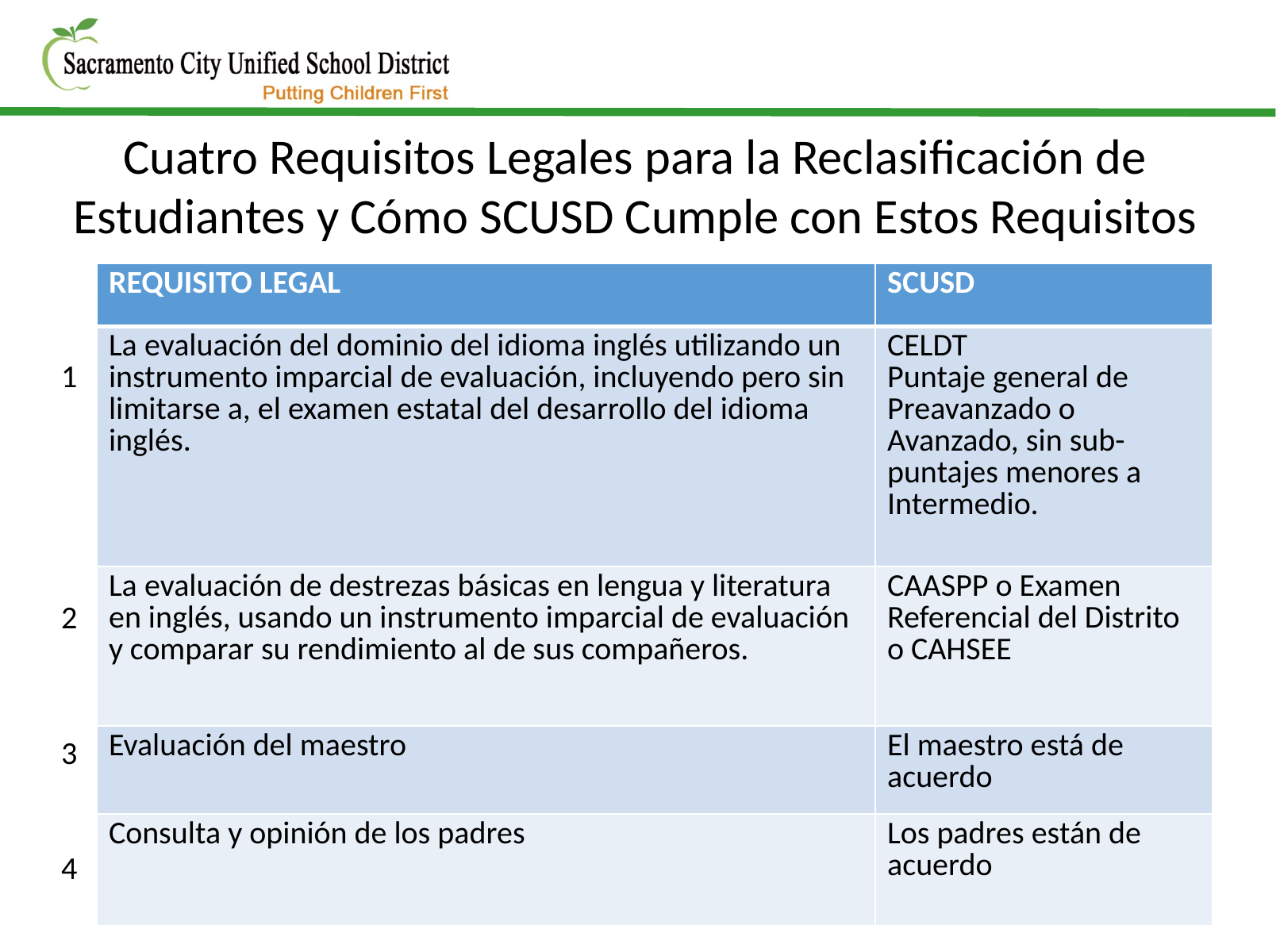

Cuatro Requisitos Legales para la Reclasificación de Estudiantes y Cómo SCUSD Cumple con Estos Requisitos
| REQUISITO LEGAL | SCUSD |
| --- | --- |
| La evaluación del dominio del idioma inglés utilizando un instrumento imparcial de evaluación, incluyendo pero sin limitarse a, el examen estatal del desarrollo del idioma inglés. | CELDT Puntaje general de Preavanzado o Avanzado, sin sub-puntajes menores a Intermedio. |
| La evaluación de destrezas básicas en lengua y literatura en inglés, usando un instrumento imparcial de evaluación y comparar su rendimiento al de sus compañeros. | CAASPP o Examen Referencial del Distrito o CAHSEE |
| Evaluación del maestro | El maestro está de acuerdo |
| Consulta y opinión de los padres | Los padres están de acuerdo |
1

2

3

4

Spanish/Recclassifying EL PP/CG
2